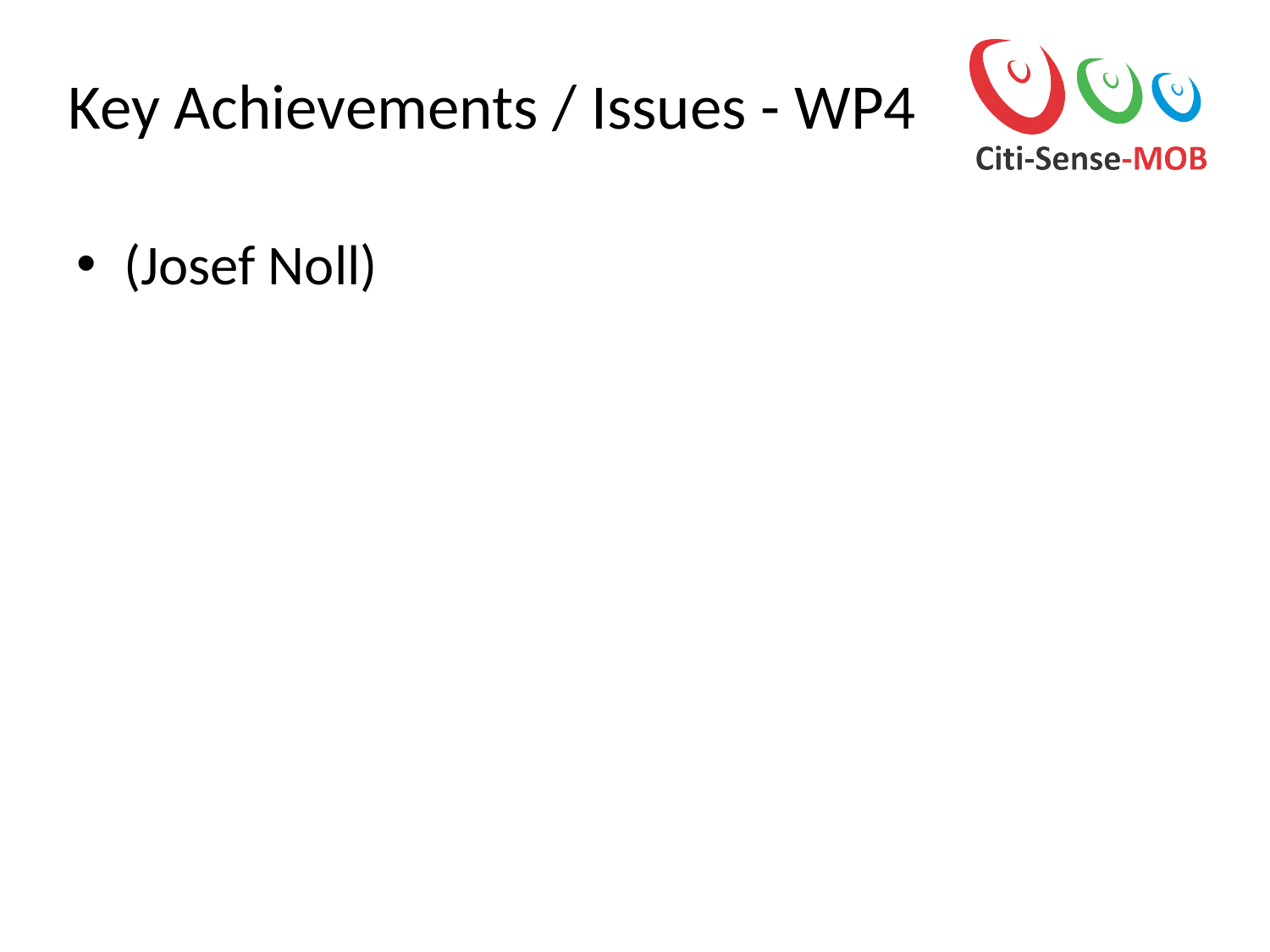

# Key Achievements / Issues - WP4
(Josef Noll)